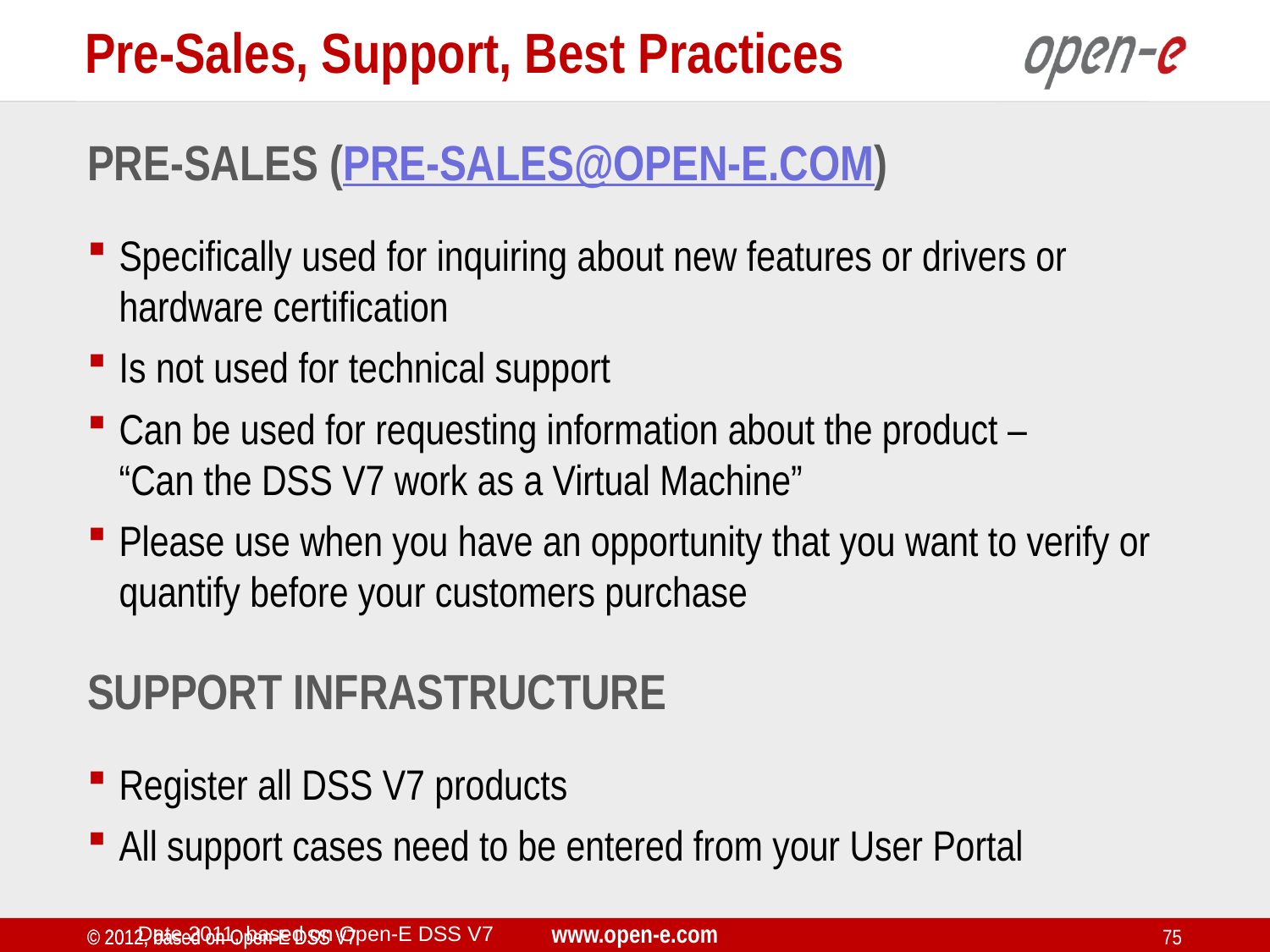

Pre-Sales, Support, Best Practices
Pre-Sales (pre-sales@open-e.com)

Specifically used for inquiring about new features or drivers or hardware certification
Is not used for technical support
Can be used for requesting information about the product –
“Can the DSS V7 work as a Virtual Machine”
Please use when you have an opportunity that you want to verify or quantify before your customers purchase

Support Infrastructure

Register all DSS V7 products
All support cases need to be entered from your User Portal
Date 2011, based on Open-E DSS V7